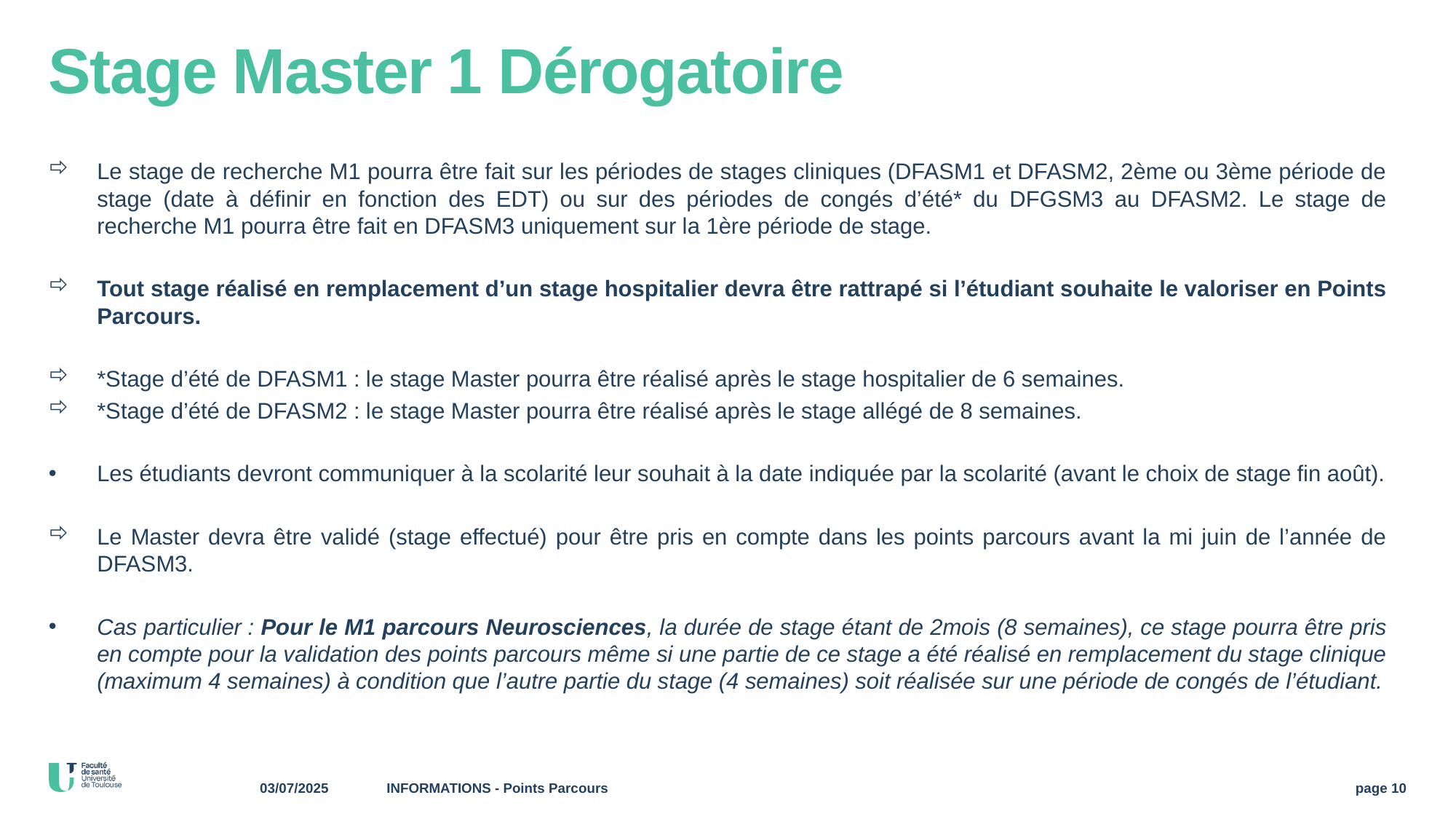

# Stage Master 1 Dérogatoire

Le stage de recherche M1 pourra être fait sur les périodes de stages cliniques (DFASM1 et DFASM2, 2ème ou 3ème période de stage (date à définir en fonction des EDT) ou sur des périodes de congés d’été* du DFGSM3 au DFASM2. Le stage de recherche M1 pourra être fait en DFASM3 uniquement sur la 1ère période de stage.

Tout stage réalisé en remplacement d’un stage hospitalier devra être rattrapé si l’étudiant souhaite le valoriser en Points Parcours.

*Stage d’été de DFASM1 : le stage Master pourra être réalisé après le stage hospitalier de 6 semaines.
*Stage d’été de DFASM2 : le stage Master pourra être réalisé après le stage allégé de 8 semaines.

Les étudiants devront communiquer à la scolarité leur souhait à la date indiquée par la scolarité (avant le choix de stage fin août).

Le Master devra être validé (stage effectué) pour être pris en compte dans les points parcours avant la mi juin de l’année de DFASM3.

Cas particulier : Pour le M1 parcours Neurosciences, la durée de stage étant de 2mois (8 semaines), ce stage pourra être pris en compte pour la validation des points parcours même si une partie de ce stage a été réalisé en remplacement du stage clinique (maximum 4 semaines) à condition que l’autre partie du stage (4 semaines) soit réalisée sur une période de congés de l’étudiant.

03/07/2025
INFORMATIONS - Points Parcours
page 10